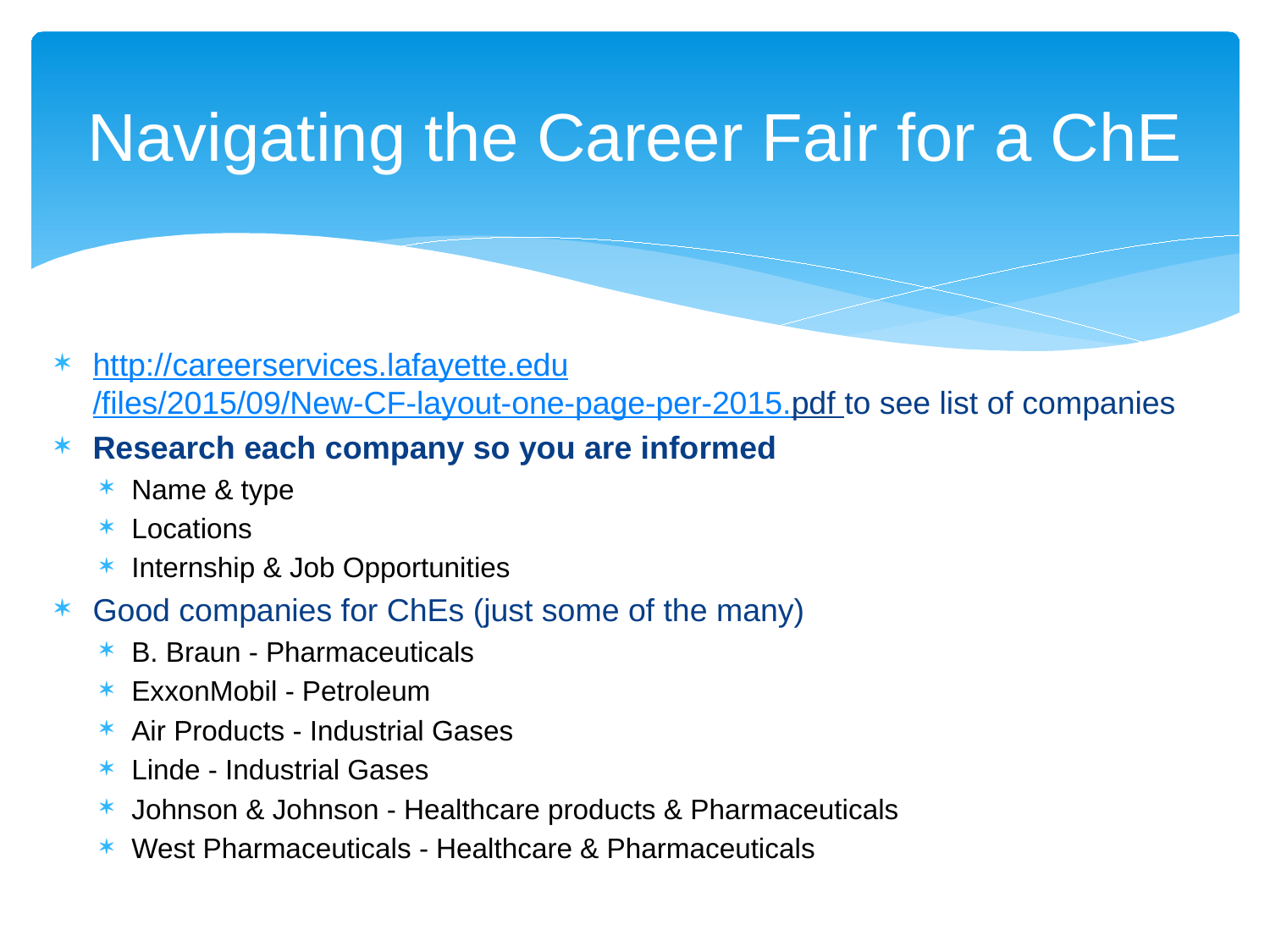

# Navigating the Career Fair for a ChE
http://careerservices.lafayette.edu/files/2015/09/New-CF-layout-one-page-per-2015.pdf to see list of companies
Research each company so you are informed
Name & type
Locations
Internship & Job Opportunities
Good companies for ChEs (just some of the many)
B. Braun - Pharmaceuticals
ExxonMobil - Petroleum
Air Products - Industrial Gases
Linde - Industrial Gases
Johnson & Johnson - Healthcare products & Pharmaceuticals
West Pharmaceuticals - Healthcare & Pharmaceuticals